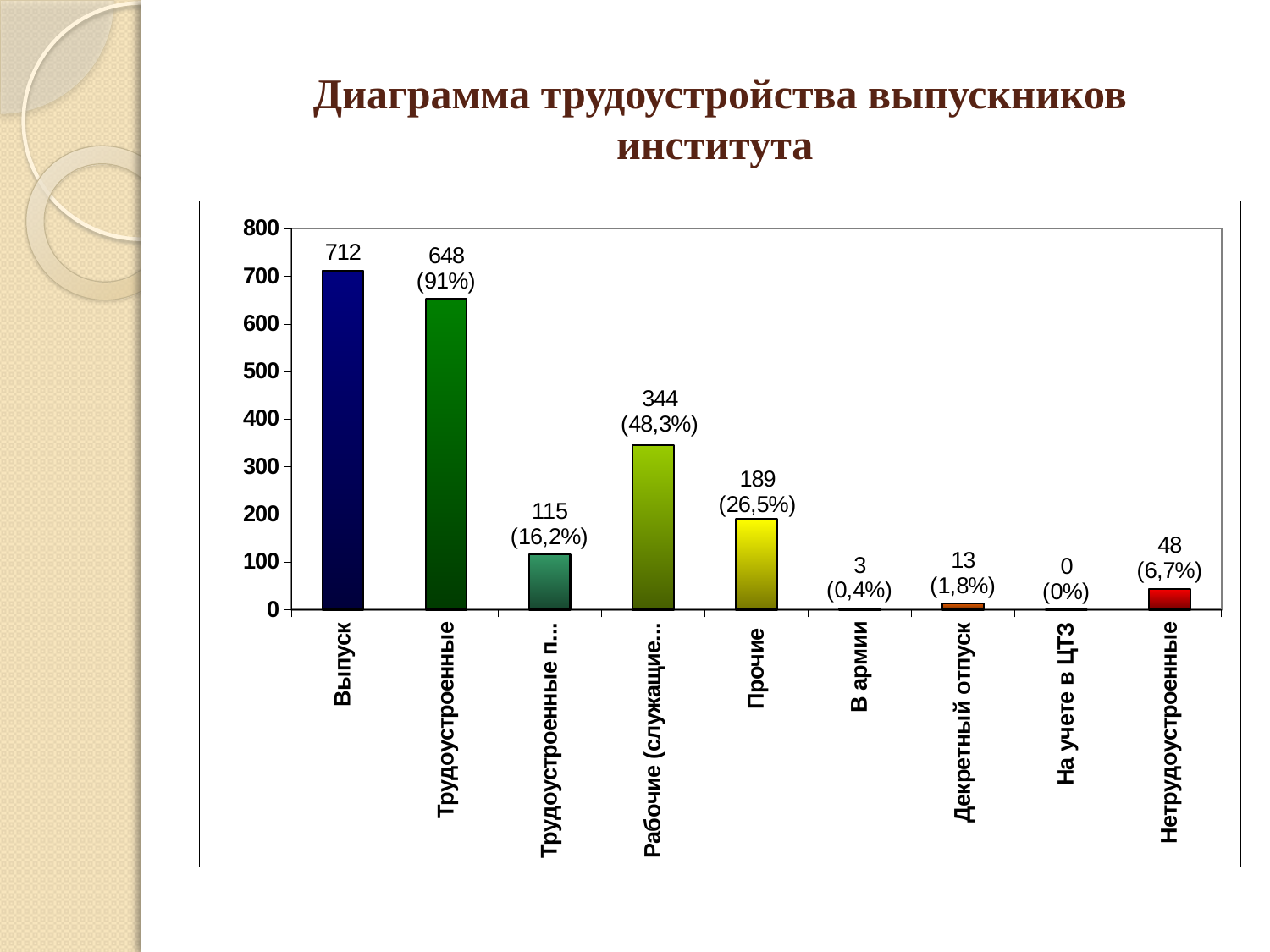

# Диаграмма трудоустройства выпускников института

### Chart

| Category |  |
|---|---|
| Выпуск | 712.0 |
| Трудоустроенные | 652.0 |
| Трудоустроенные по специальности | 116.0 |
| Рабочие (служащие) по профилю | 346.0 |
| Прочие  | 190.0 |
| В армии | 3.0 |
| Декретный отпуск | 13.0 |
| На учете в ЦТЗ | 0.0 |
| Нетрудоустроенные | 44.0 |